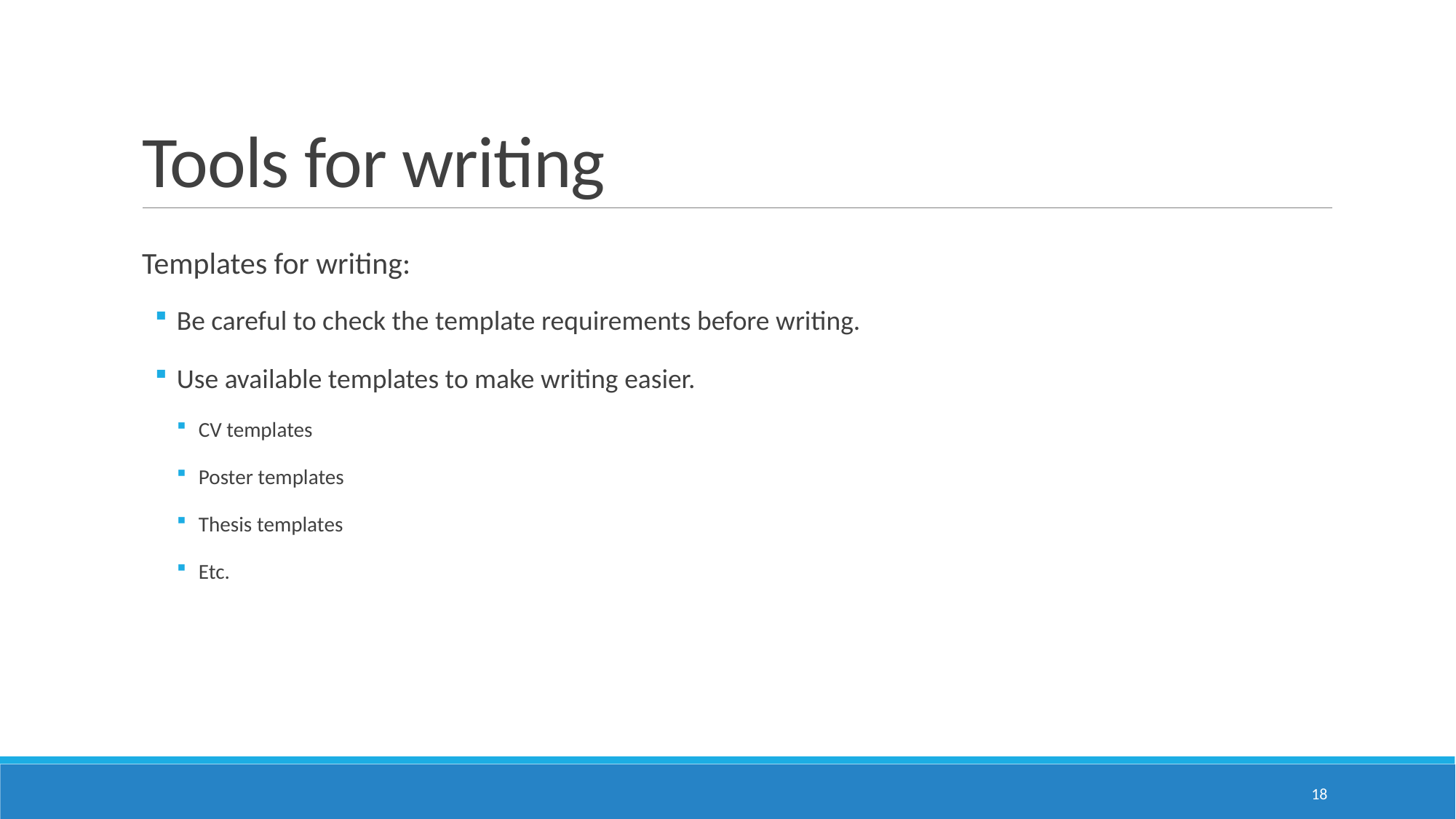

# Tools for writing
Templates for writing:
Be careful to check the template requirements before writing.
Use available templates to make writing easier.
CV templates
Poster templates
Thesis templates
Etc.

18